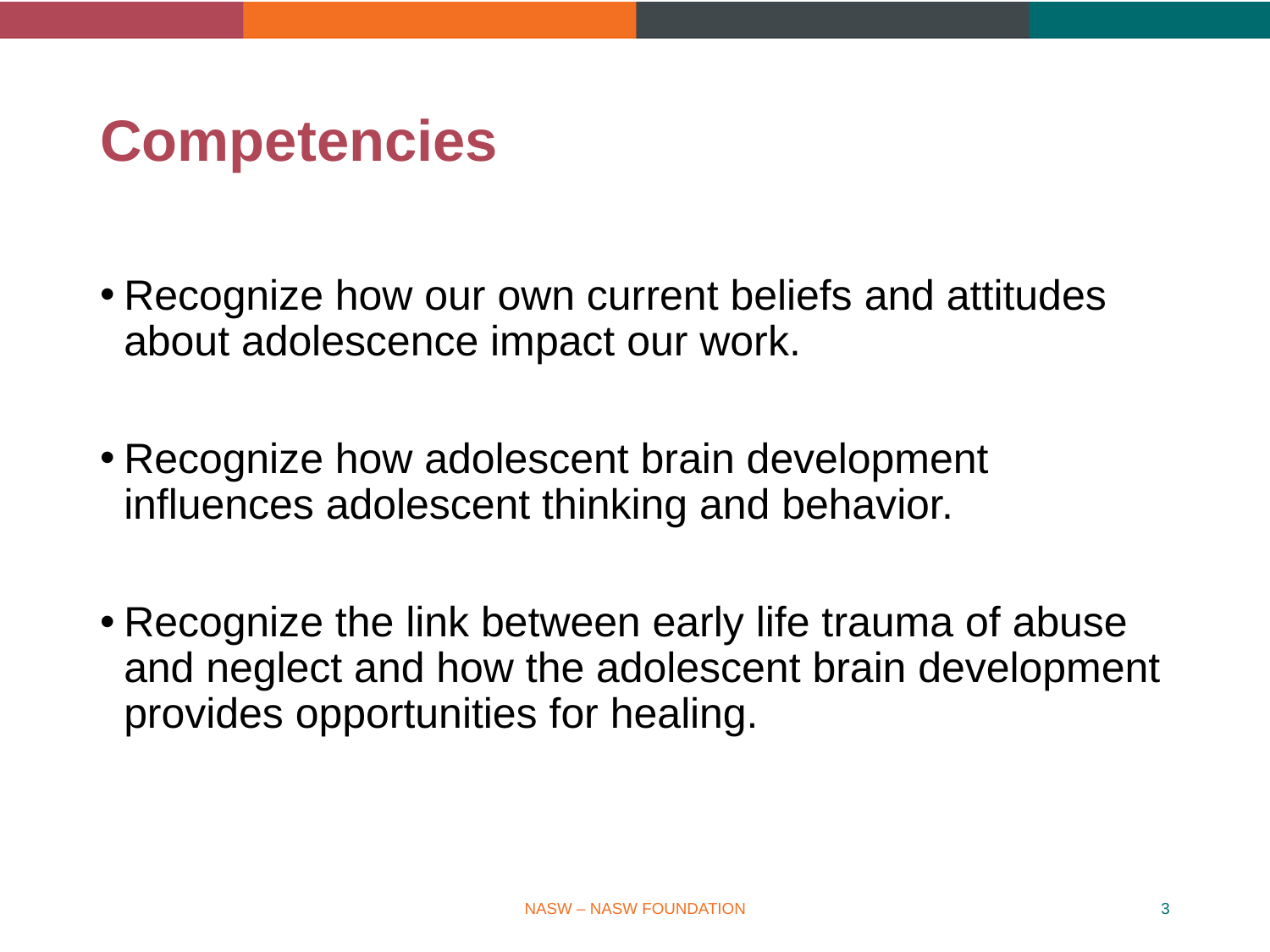

# Competencies

Recognize how our own current beliefs and attitudes about adolescence impact our work.

Recognize how adolescent brain development influences adolescent thinking and behavior.

Recognize the link between early life trauma of abuse and neglect and how the adolescent brain development provides opportunities for healing.

NASW – NASW FOUNDATION
3